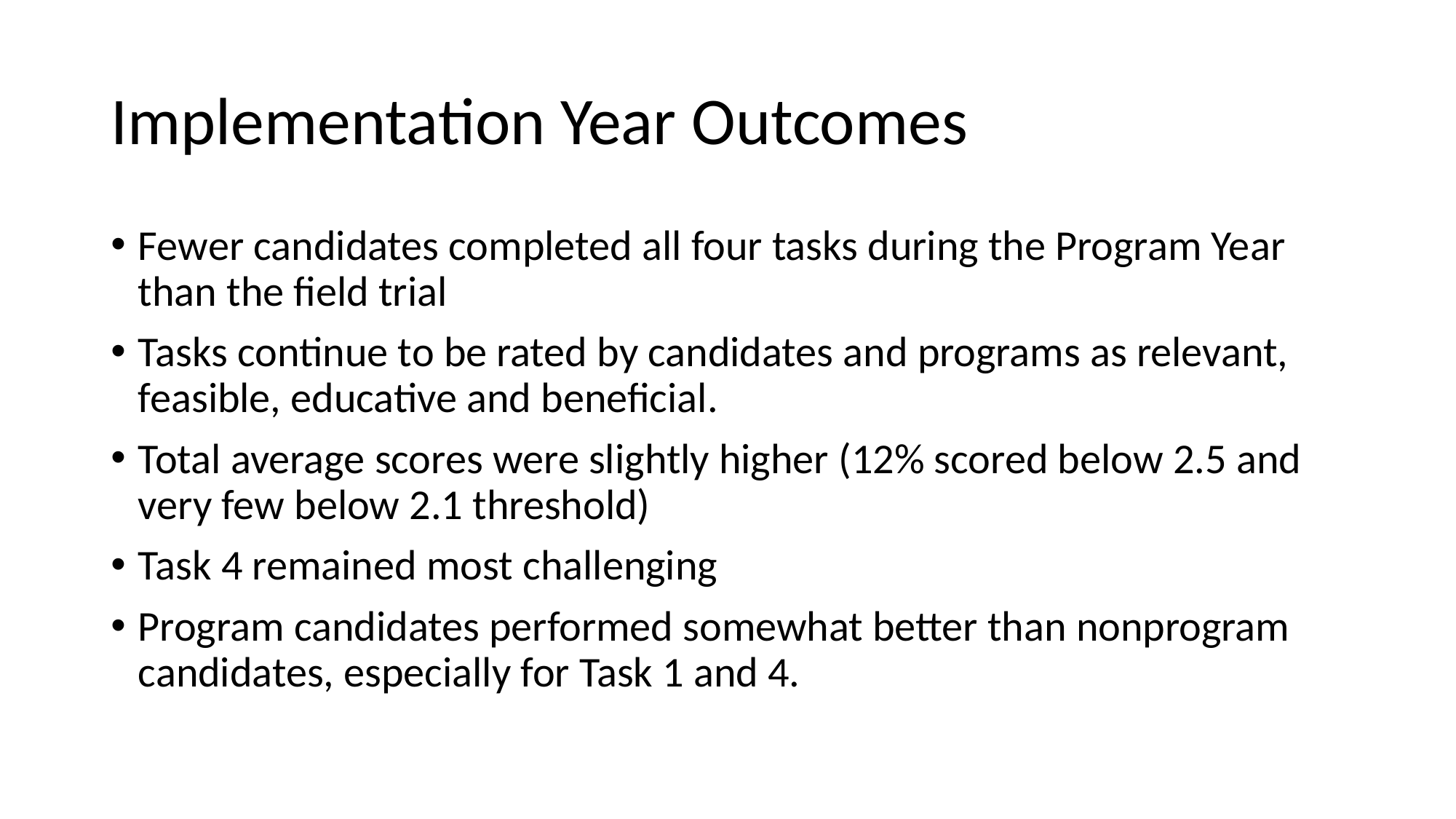

# Implementation Year Outcomes
Fewer candidates completed all four tasks during the Program Year than the field trial
Tasks continue to be rated by candidates and programs as relevant, feasible, educative and beneficial.
Total average scores were slightly higher (12% scored below 2.5 and very few below 2.1 threshold)
Task 4 remained most challenging
Program candidates performed somewhat better than nonprogram candidates, especially for Task 1 and 4.